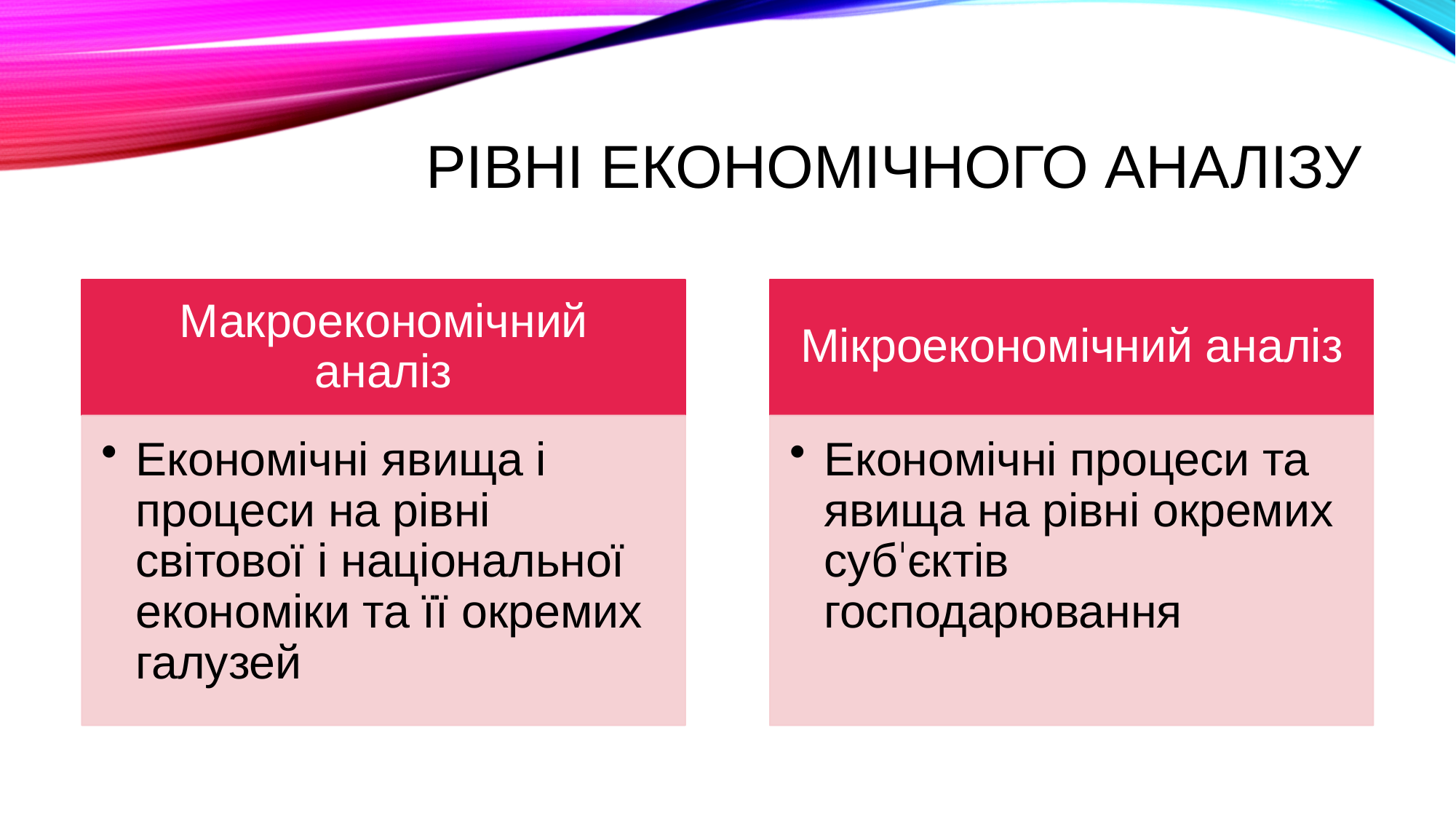

# Рівні економічного аналізу
Макроекономічний аналіз
Економічні явища і процеси на рівні світової і національної економіки та її окремих галузей
Мікроекономічний аналіз
Економічні процеси та явища на рівні окремих суб'єктів господарювання